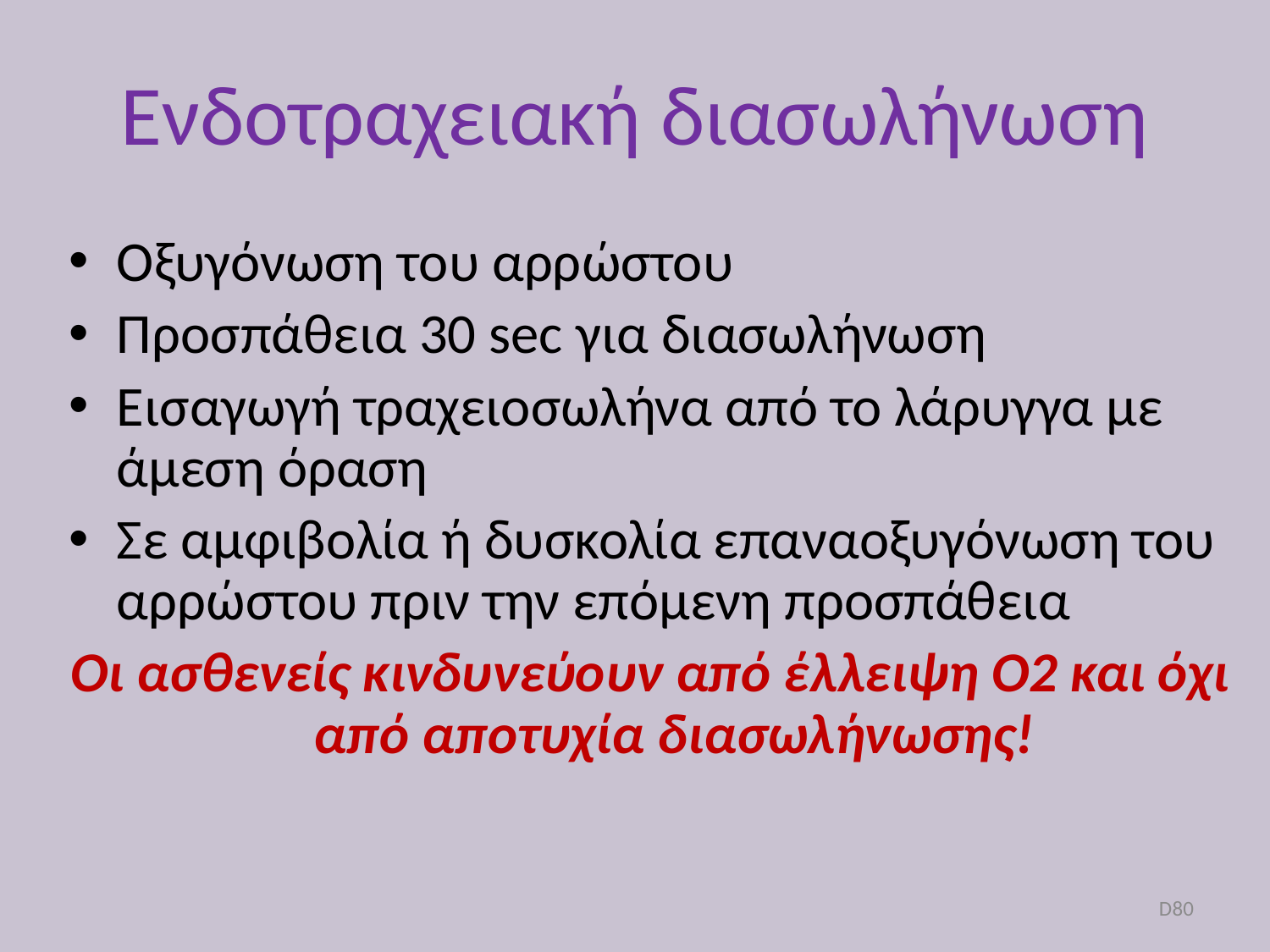

# Ενδοτραχειακή διασωλήνωση
Οξυγόνωση του αρρώστου
Προσπάθεια 30 sec για διασωλήνωση
Εισαγωγή τραχειοσωλήνα από το λάρυγγα με άμεση όραση
Σε αμφιβολία ή δυσκολία επαναοξυγόνωση του αρρώστου πριν την επόμενη προσπάθεια
Οι ασθενείς κινδυνεύουν από έλλειψη Ο2 και όχι από αποτυχία διασωλήνωσης!

D80